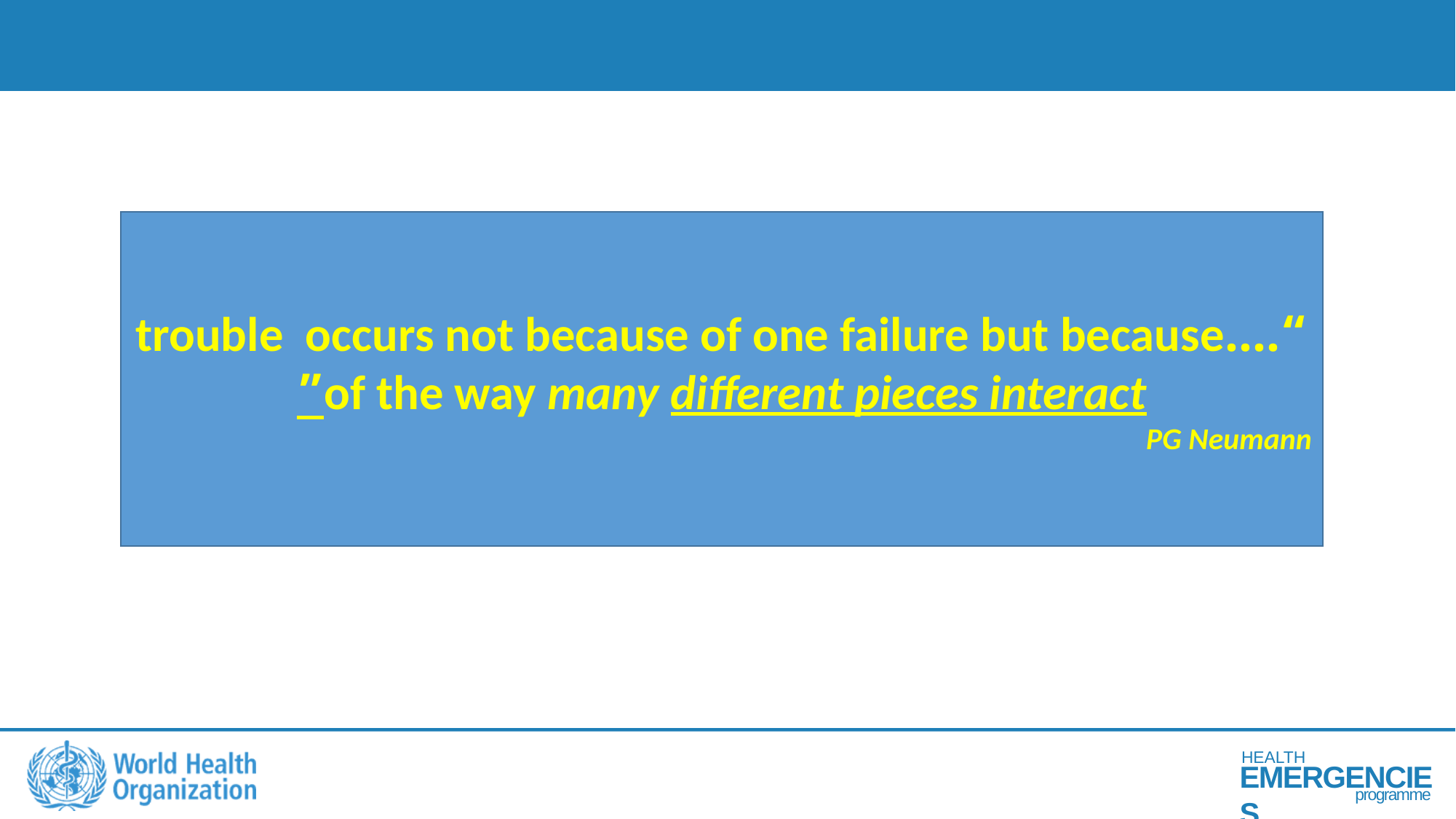

“….trouble  occurs not because of one failure but because of the way many different pieces interact”
PG Neumann